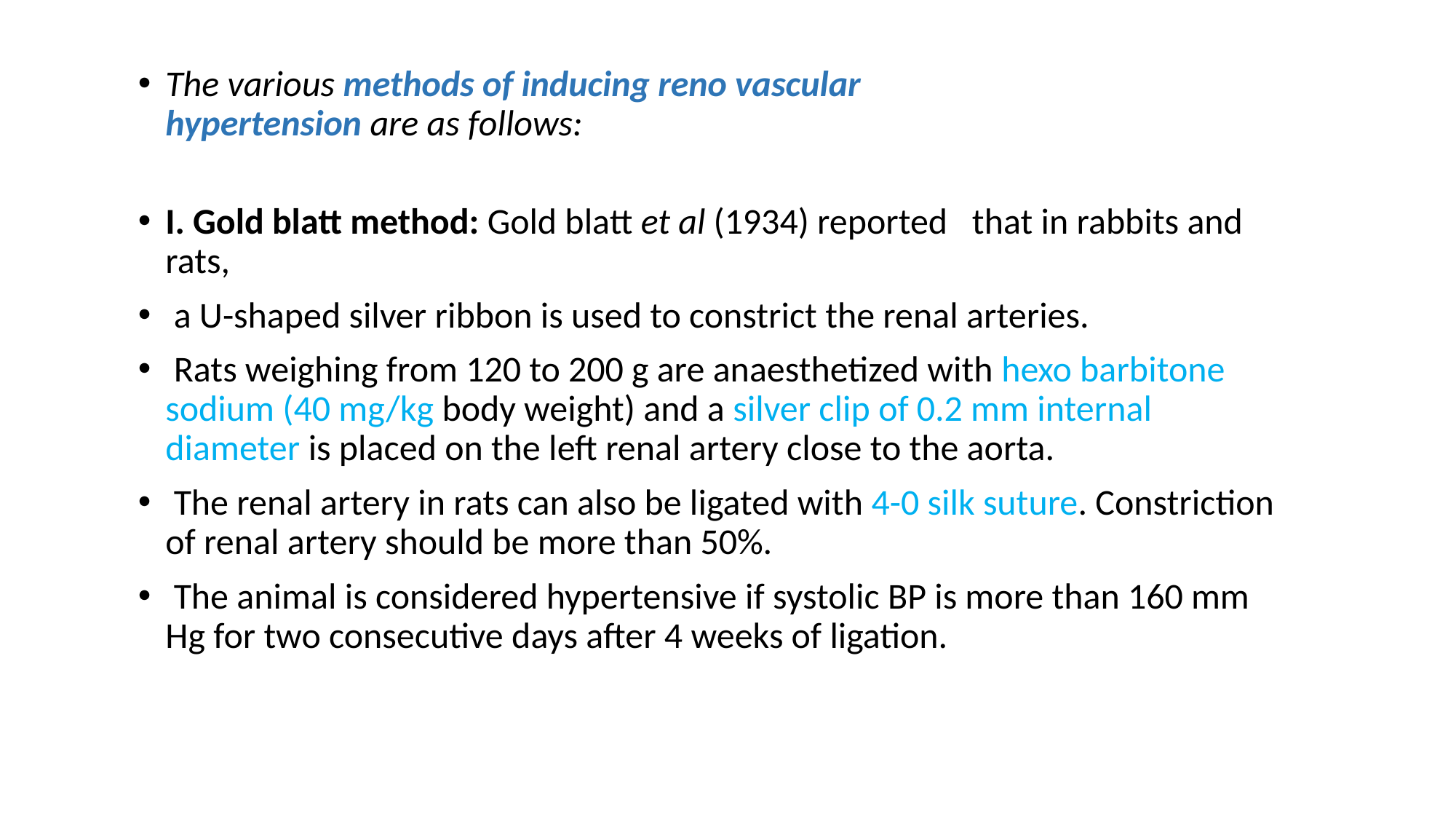

The various methods of inducing reno vascular
hypertension are as follows:
I. Gold blatt method: Gold blatt et al (1934) reported   that in rabbits and rats,
 a U-shaped silver ribbon is used to constrict the renal arteries.
 Rats weighing from 120 to 200 g are anaesthetized with hexo barbitone sodium (40 mg/kg body weight) and a silver clip of 0.2 mm internal diameter is placed on the left renal artery close to the aorta.
 The renal artery in rats can also be ligated with 4-0 silk suture. Constriction of renal artery should be more than 50%.
 The animal is considered hypertensive if systolic BP is more than 160 mm Hg for two consecutive days after 4 weeks of ligation.